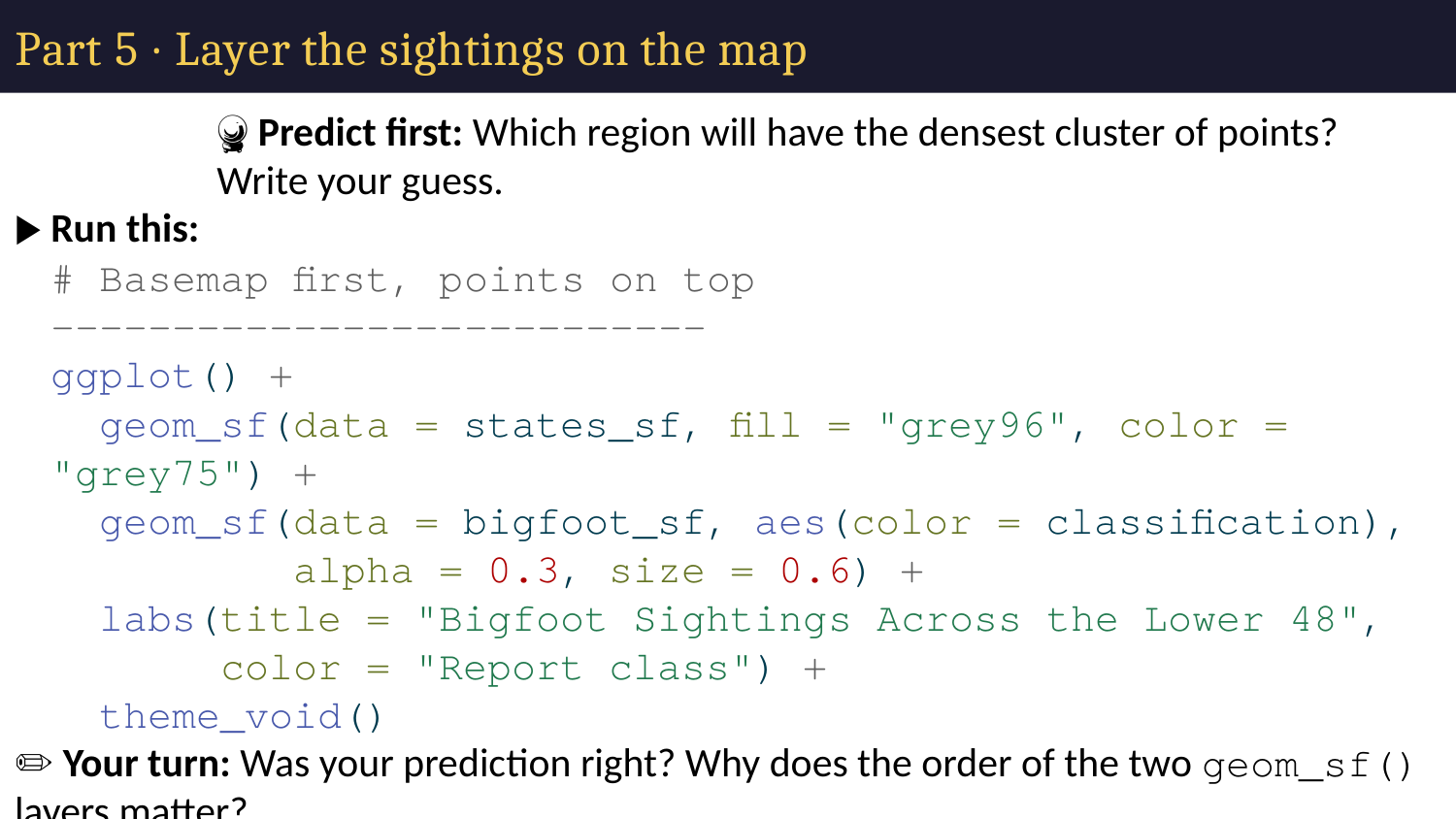

# Part 5 · Layer the sightings on the map
🔮 Predict first: Which region will have the densest cluster of points? Write your guess.
▶ Run this:
# Basemap first, points on top --------------------------- ggplot() + geom_sf(data = states_sf, fill = "grey96", color = "grey75") + geom_sf(data = bigfoot_sf, aes(color = classification), alpha = 0.3, size = 0.6) + labs(title = "Bigfoot Sightings Across the Lower 48", color = "Report class") + theme_void()
✏️ Your turn: Was your prediction right? Why does the order of the two geom_sf() layers matter?
Densest region:
Why layer order matters: